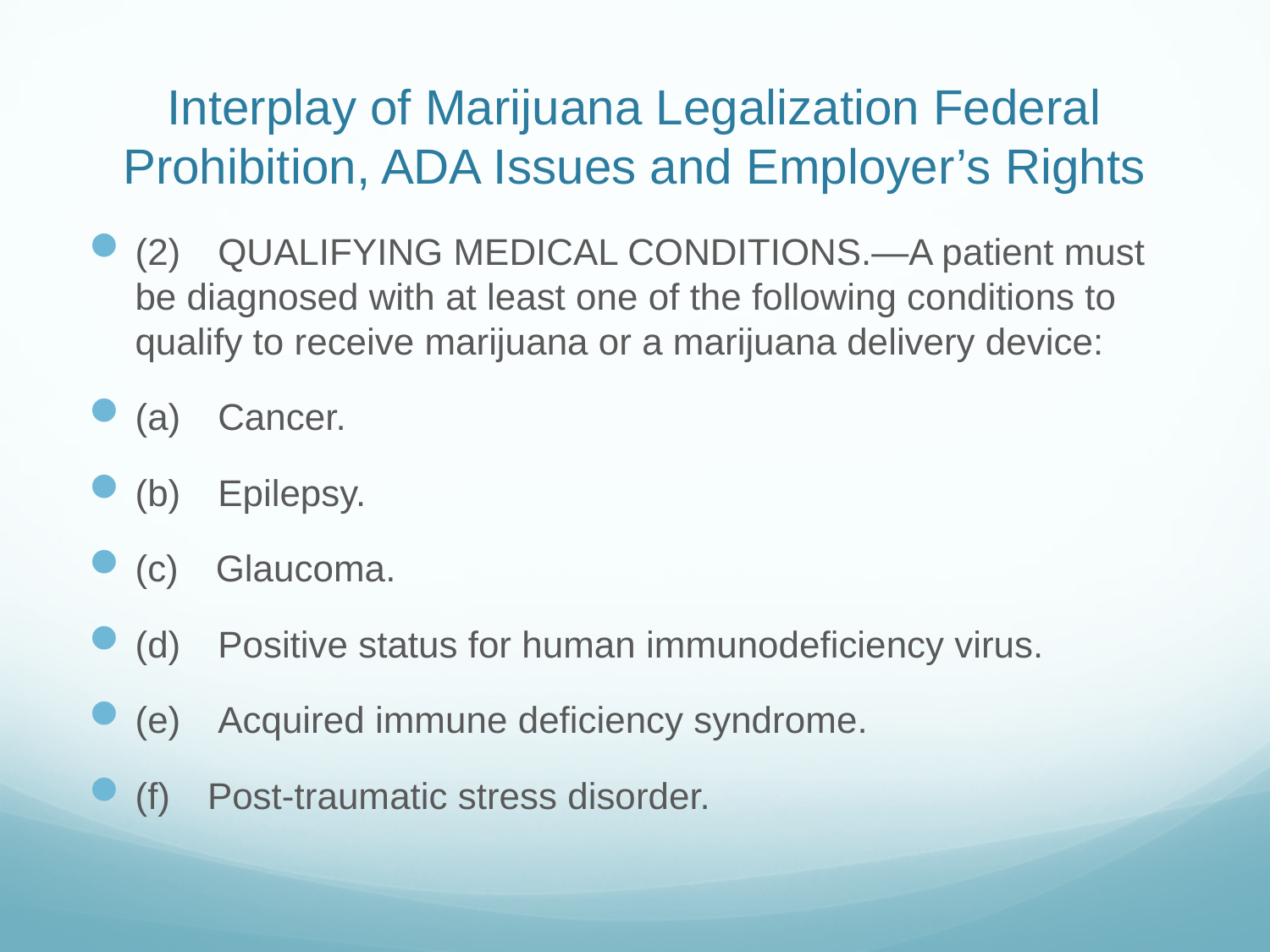

# Interplay of Marijuana Legalization Federal Prohibition, ADA Issues and Employer’s Rights
(2) QUALIFYING MEDICAL CONDITIONS.—A patient must be diagnosed with at least one of the following conditions to qualify to receive marijuana or a marijuana delivery device:
(a) Cancer.
(b) Epilepsy.
(c) Glaucoma.
(d) Positive status for human immunodeficiency virus.
(e) Acquired immune deficiency syndrome.
(f) Post-traumatic stress disorder.